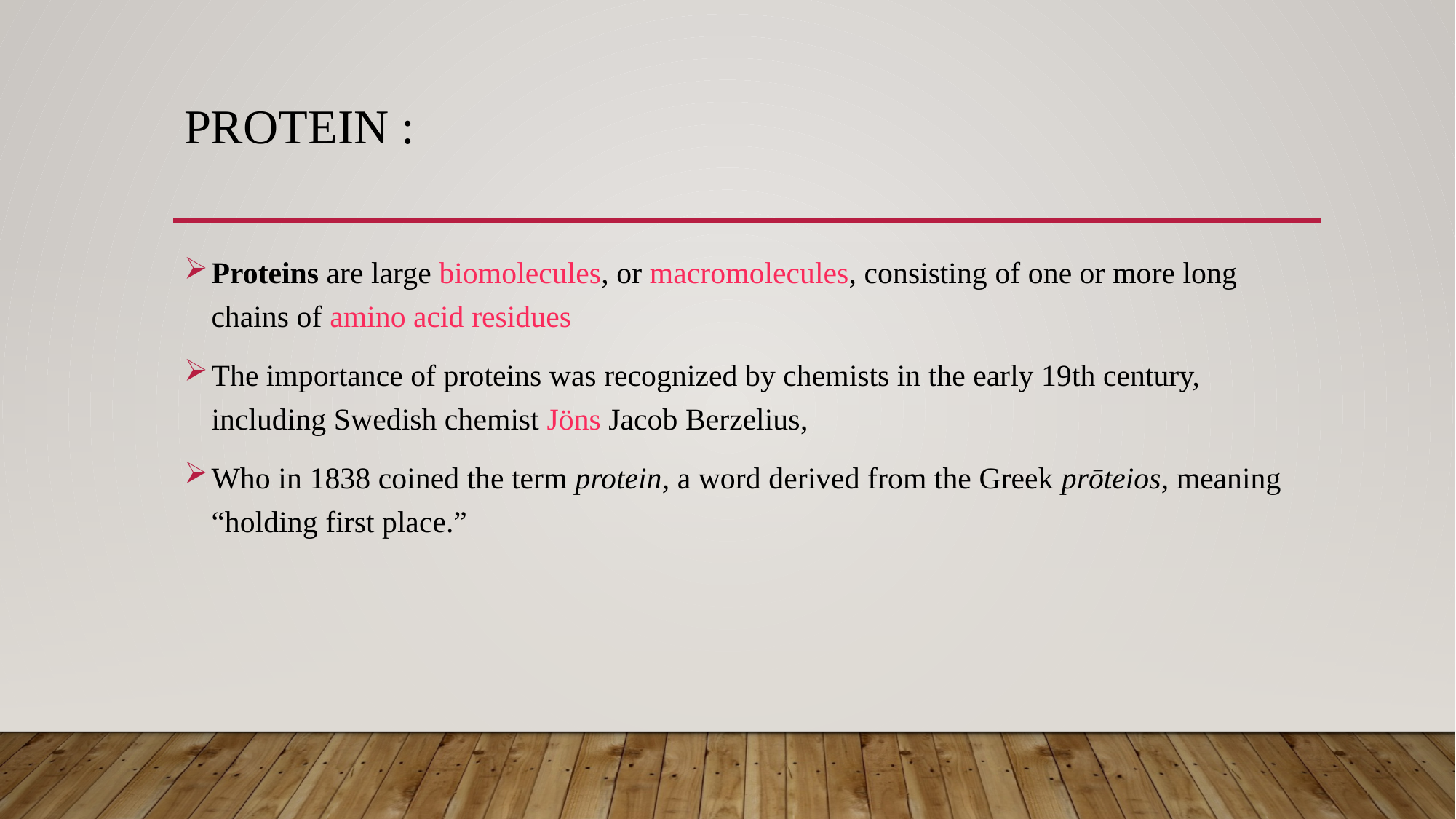

# Protein :
Proteins are large biomolecules, or macromolecules, consisting of one or more long chains of amino acid residues
The importance of proteins was recognized by chemists in the early 19th century, including Swedish chemist Jöns Jacob Berzelius,
Who in 1838 coined the term protein, a word derived from the Greek prōteios, meaning “holding first place.”